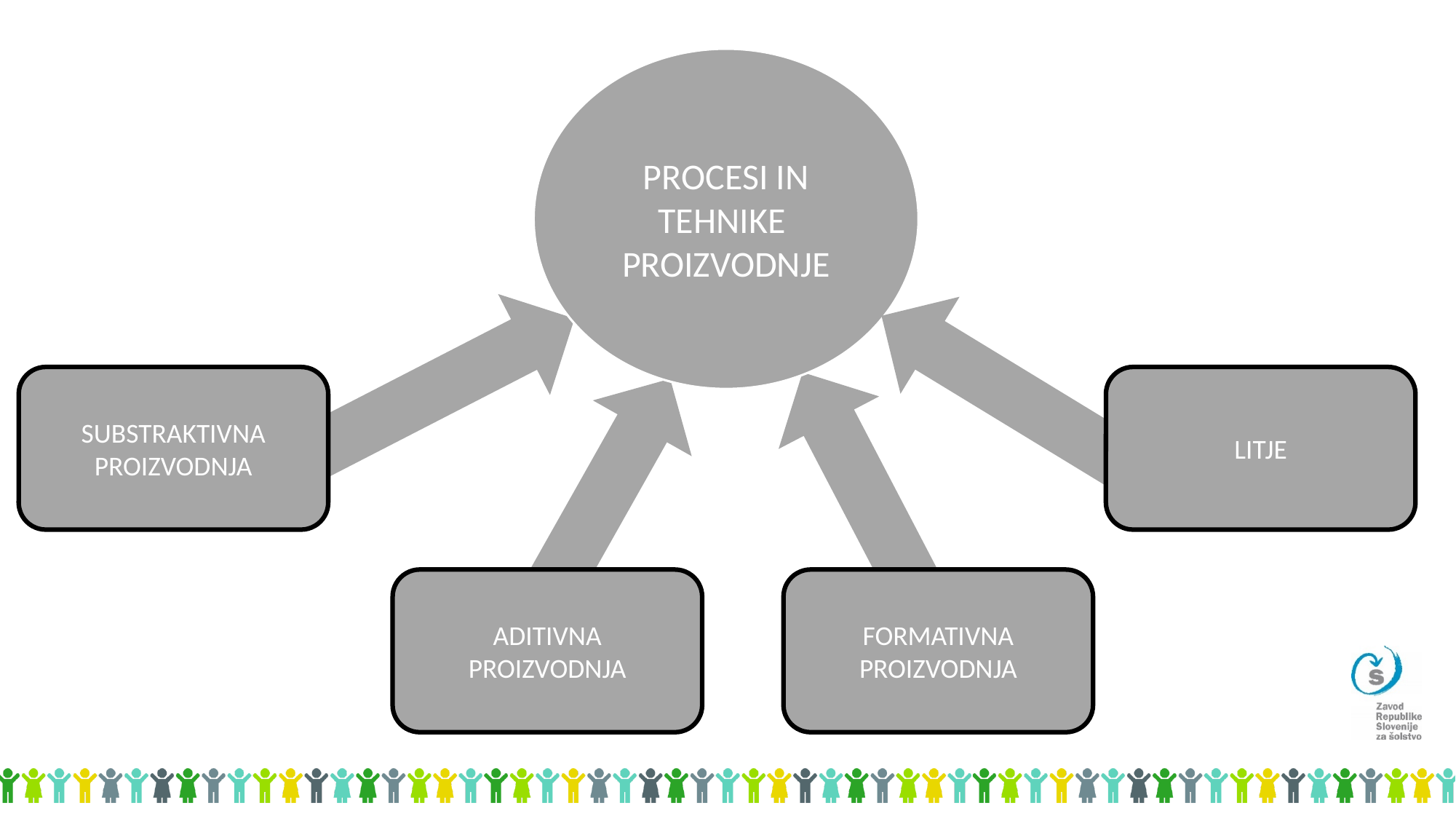

#
PROCESI IN TEHNIKE
PROIZVODNJE

SUBSTRAKTIVNA
PROIZVODNJA
LITJE

ADITIVNA
PROIZVODNJA
FORMATIVNA
PROIZVODNJA